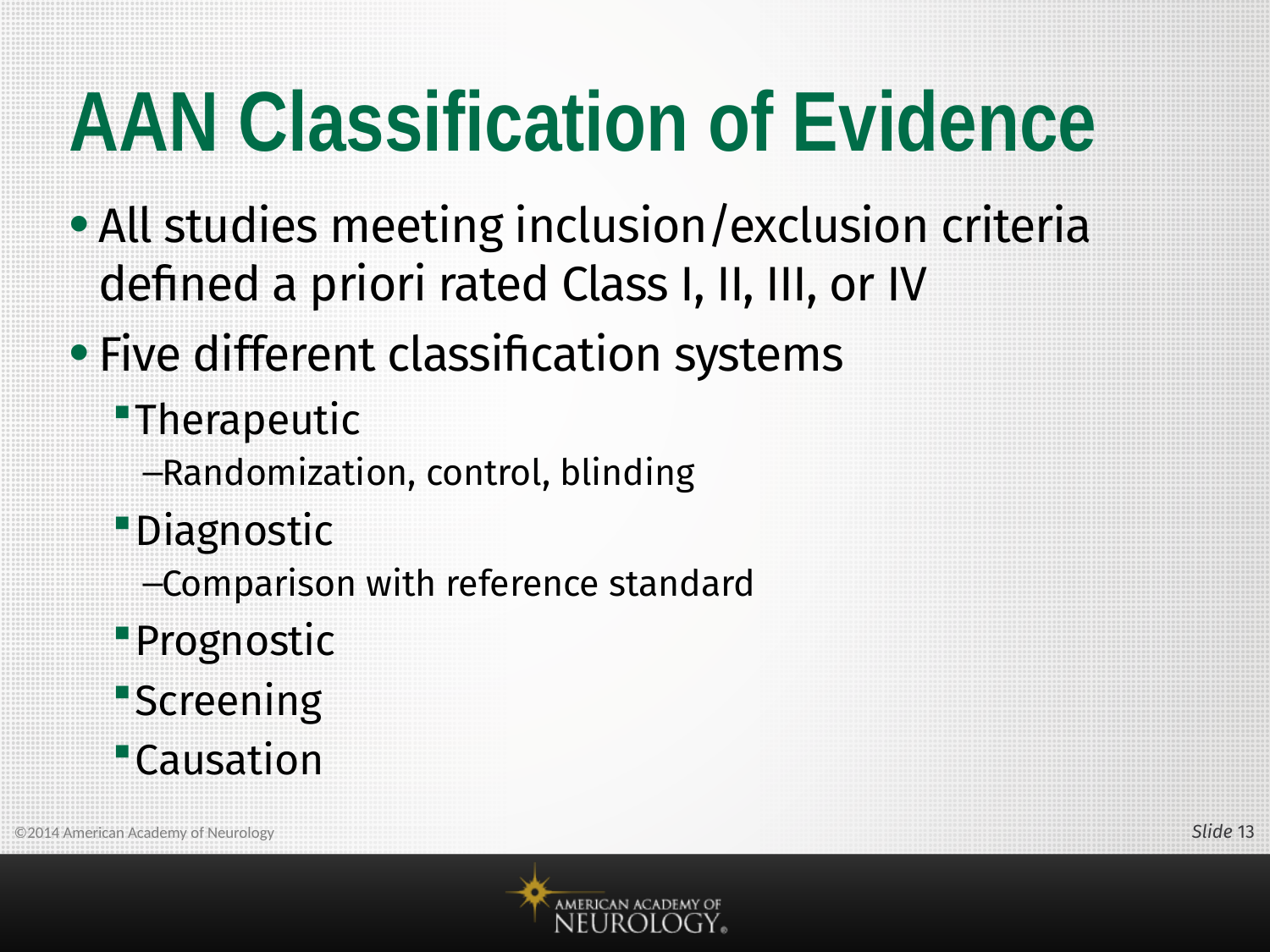

# AAN Classification of Evidence
All studies meeting inclusion/exclusion criteria defined a priori rated Class I, II, III, or IV
Five different classification systems
Therapeutic
Randomization, control, blinding
Diagnostic
Comparison with reference standard
Prognostic
Screening
Causation

Slide 13